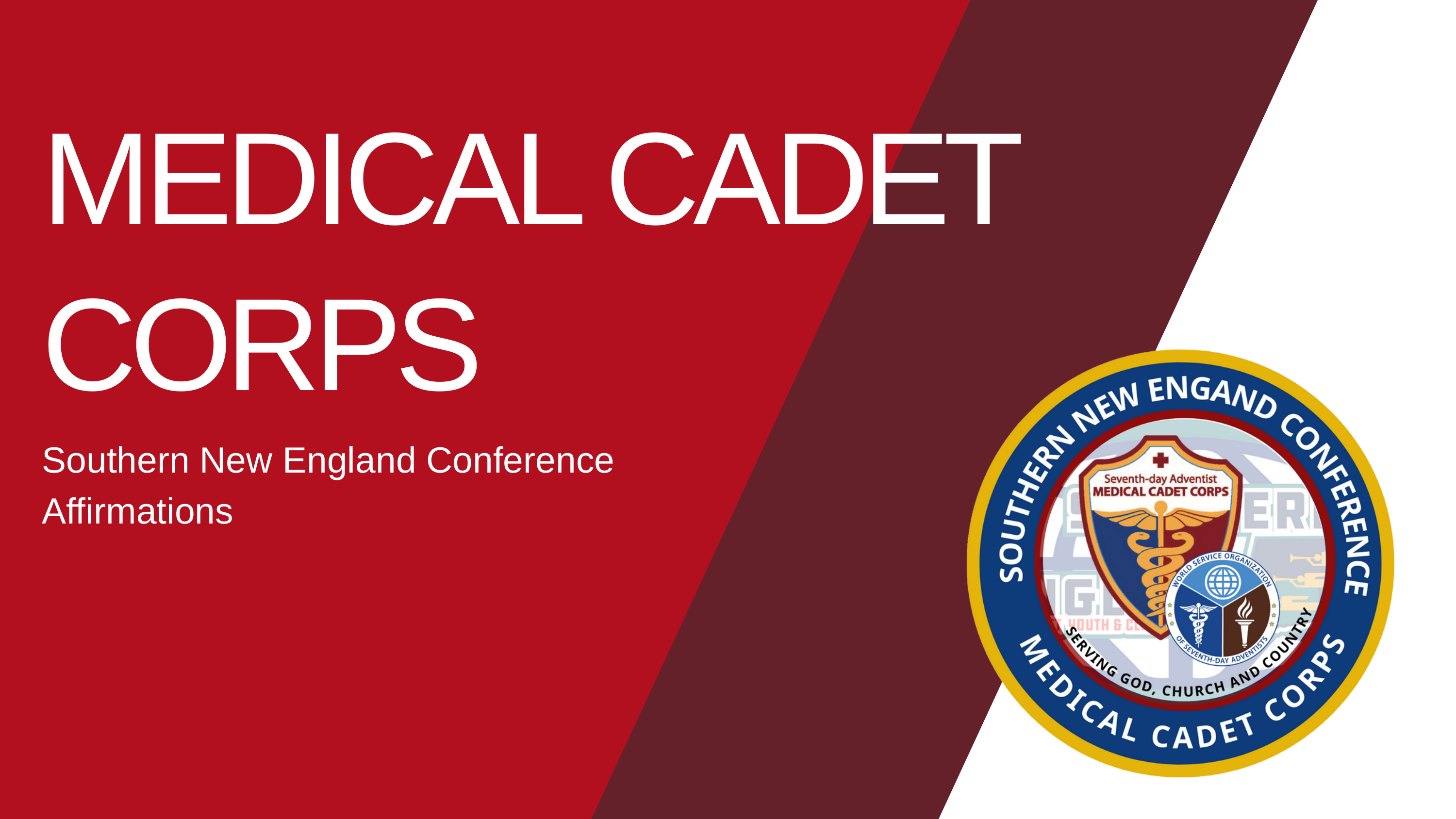

MEDICAL CADET CORPS
Southern New England Conference
Affirmations